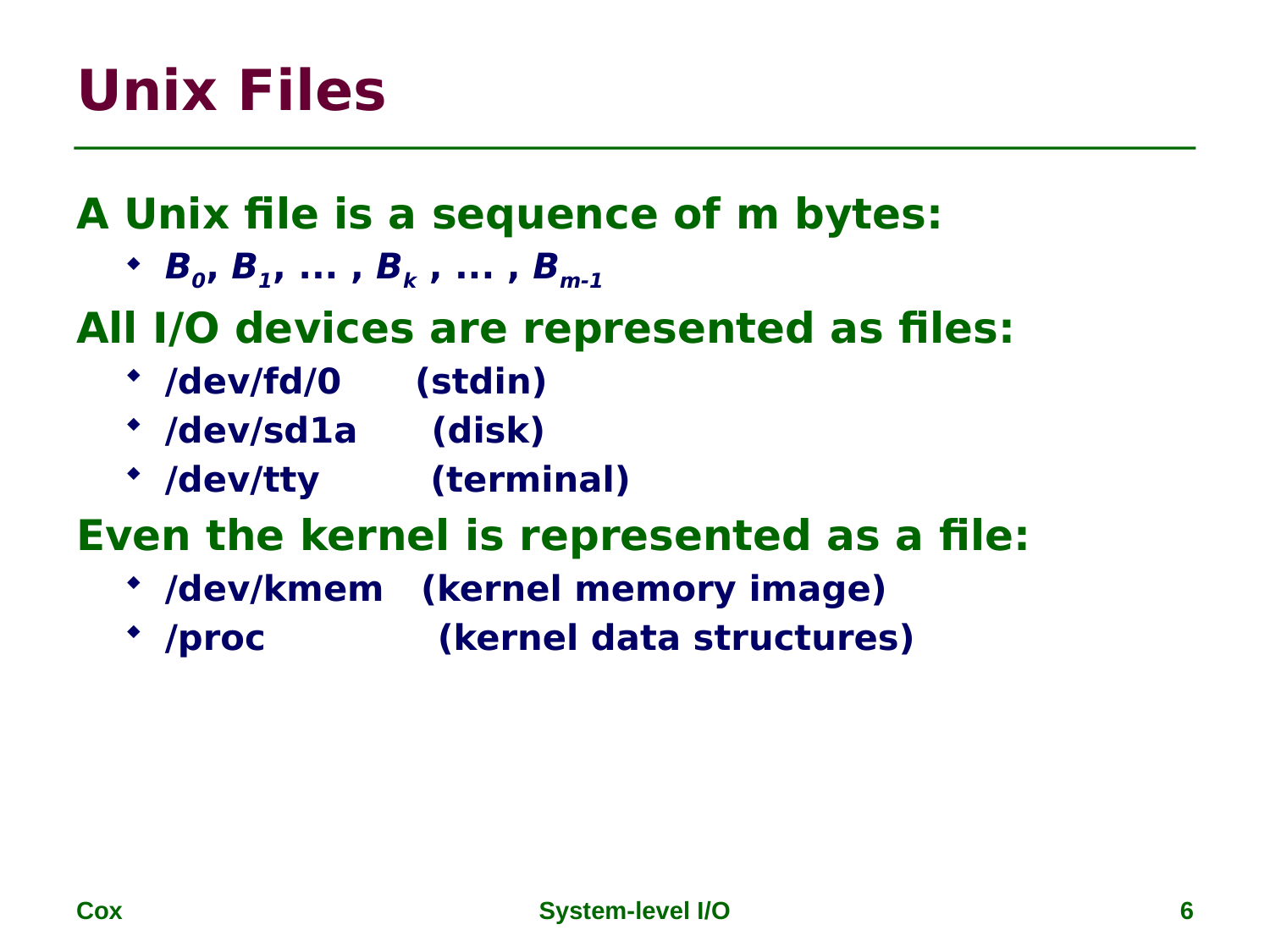

# Unix Files
A Unix file is a sequence of m bytes:
B0, B1, ... , Bk , ... , Bm-1
All I/O devices are represented as files:
/dev/fd/0      (stdin)
/dev/sd1a      (disk)
/dev/tty         (terminal)
Even the kernel is represented as a file:
/dev/kmem   (kernel memory image)
/proc              (kernel data structures)
Cox
System-level I/O
6